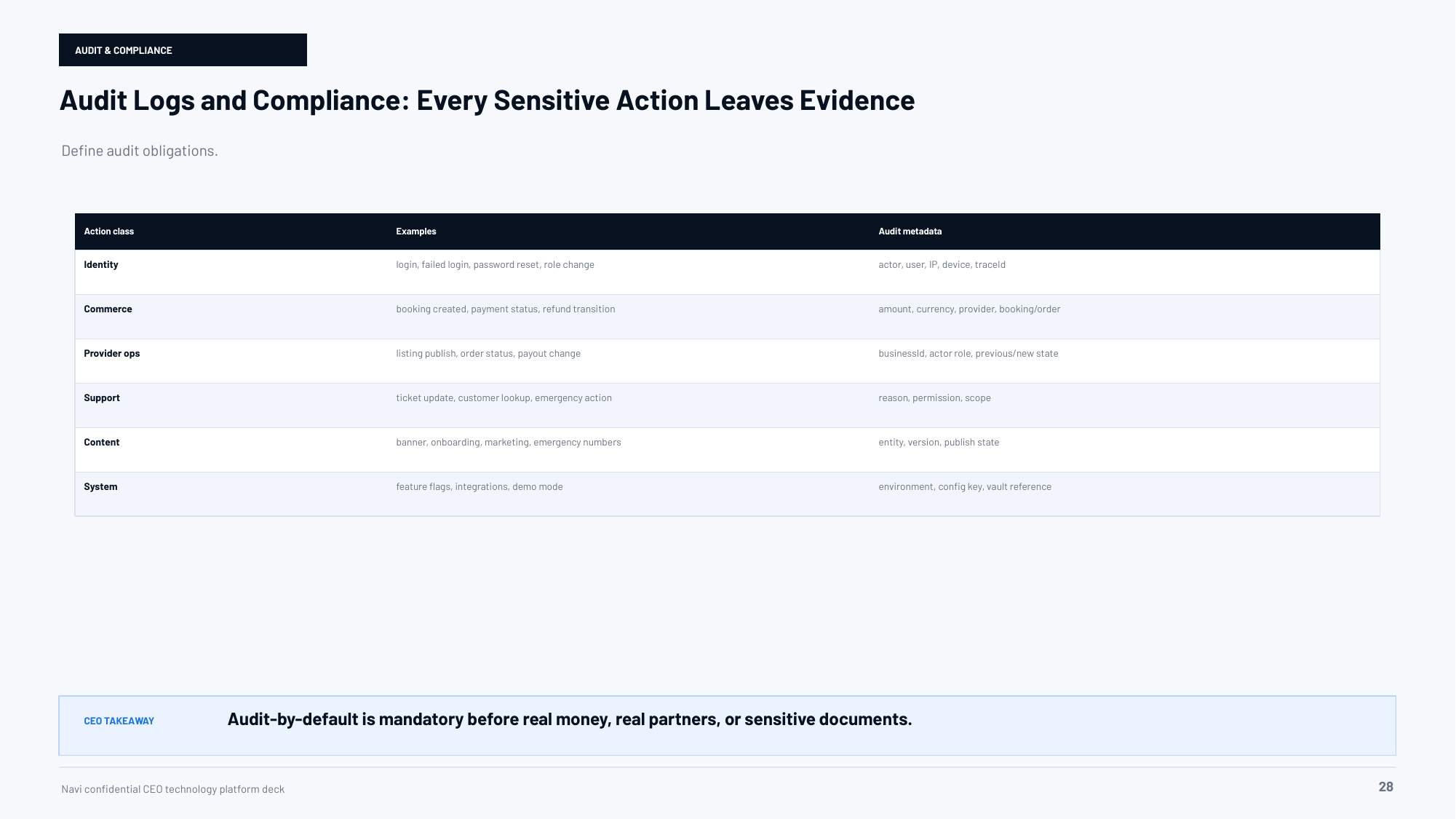

AUDIT & COMPLIANCE
Audit Logs and Compliance: Every Sensitive Action Leaves Evidence
Define audit obligations.

Action class
Examples
Audit metadata

Identity
login, failed login, password reset, role change
actor, user, IP, device, traceId

Commerce
booking created, payment status, refund transition
amount, currency, provider, booking/order

Provider ops
listing publish, order status, payout change
businessId, actor role, previous/new state

Support
ticket update, customer lookup, emergency action
reason, permission, scope

Content
banner, onboarding, marketing, emergency numbers
entity, version, publish state

System
feature flags, integrations, demo mode
environment, config key, vault reference

Audit-by-default is mandatory before real money, real partners, or sensitive documents.
CEO TAKEAWAY

28
Navi confidential CEO technology platform deck